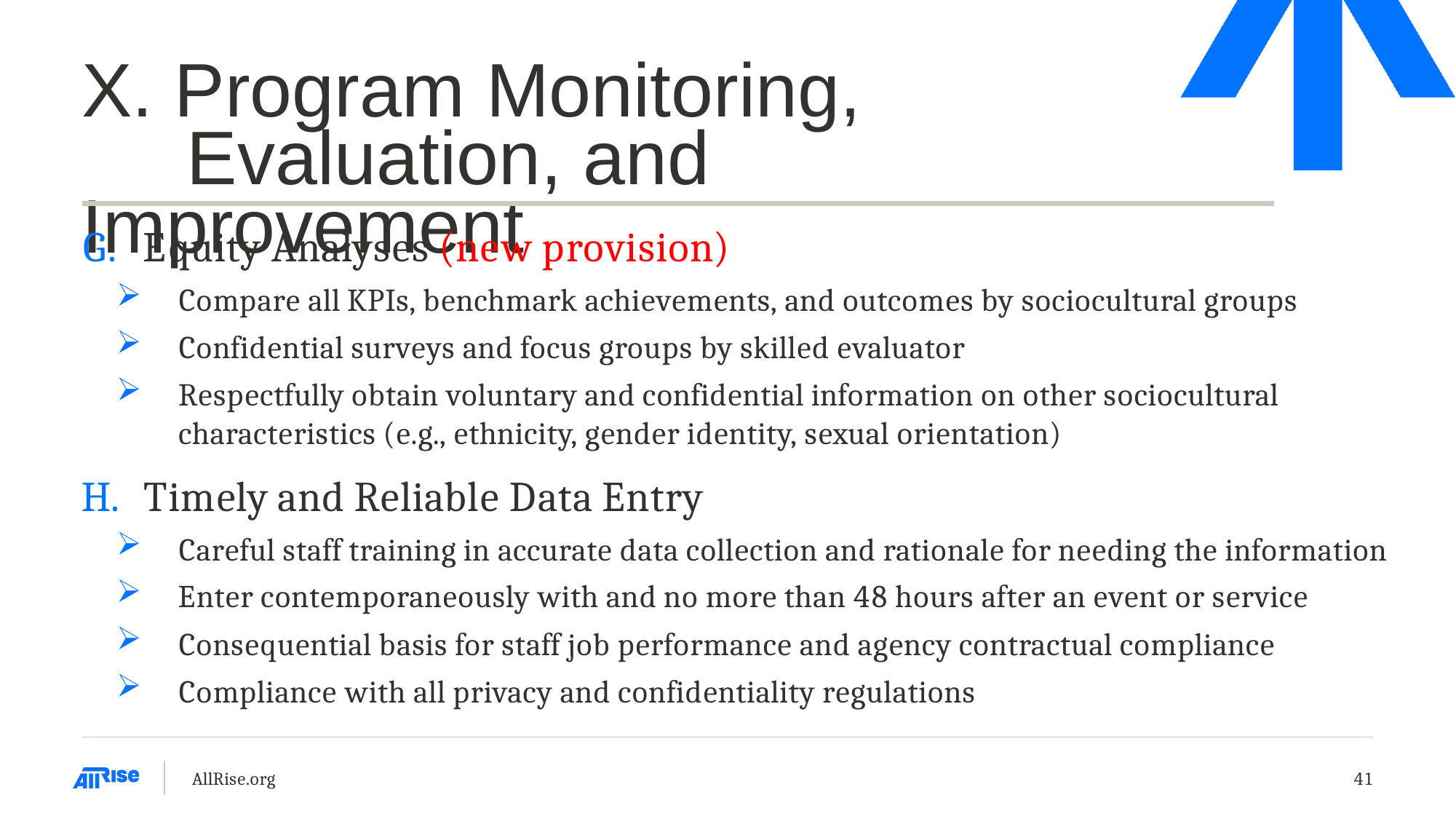

# X. Program Monitoring, Evaluation, and Improvement
Equity Analyses (new provision)
Compare all KPIs, benchmark achievements, and outcomes by sociocultural groups
Confidential surveys and focus groups by skilled evaluator
Respectfully obtain voluntary and confidential information on other sociocultural characteristics (e.g., ethnicity, gender identity, sexual orientation)
Timely and Reliable Data Entry
Careful staff training in accurate data collection and rationale for needing the information
Enter contemporaneously with and no more than 48 hours after an event or service
Consequential basis for staff job performance and agency contractual compliance
Compliance with all privacy and confidentiality regulations

AllRise.org
41